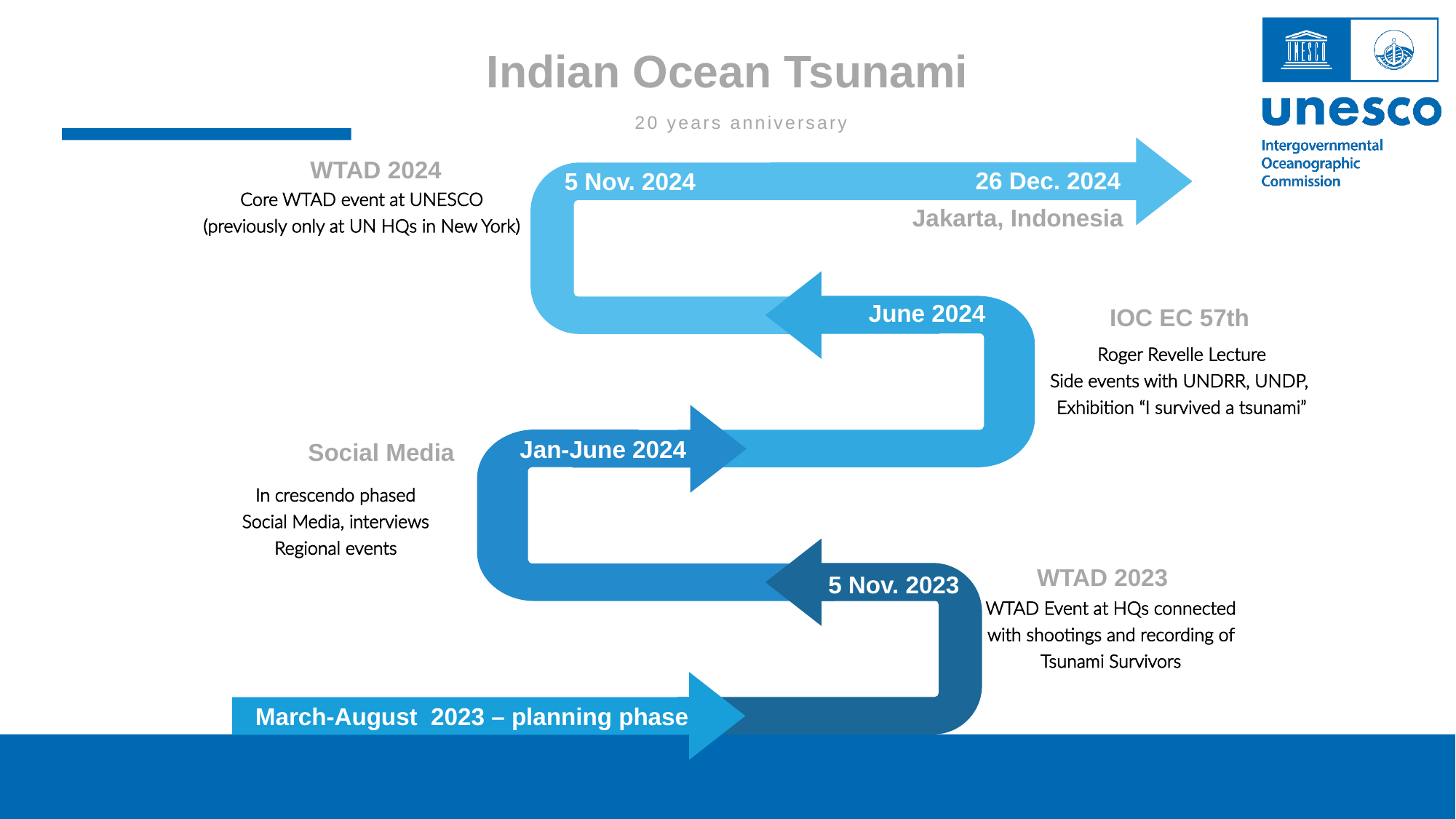

Indian Ocean Tsunami
20 years anniversary

WTAD 2024
26 Dec. 2024
5 Nov. 2024

Core WTAD event at UNESCO
(previously only at UN HQs in New York)
Jakarta, Indonesia

June 2024

IOC EC 57th
Roger Revelle Lecture
Side events with UNDRR, UNDP,
Exhibition “I survived a tsunami”

Jan-June 2024

Social Media
In crescendo phased
Social Media, interviews
Regional events

WTAD 2023

5 Nov. 2023
WTAD Event at HQs connected with shootings and recording of Tsunami Survivors

March-August  2023 – planning phase